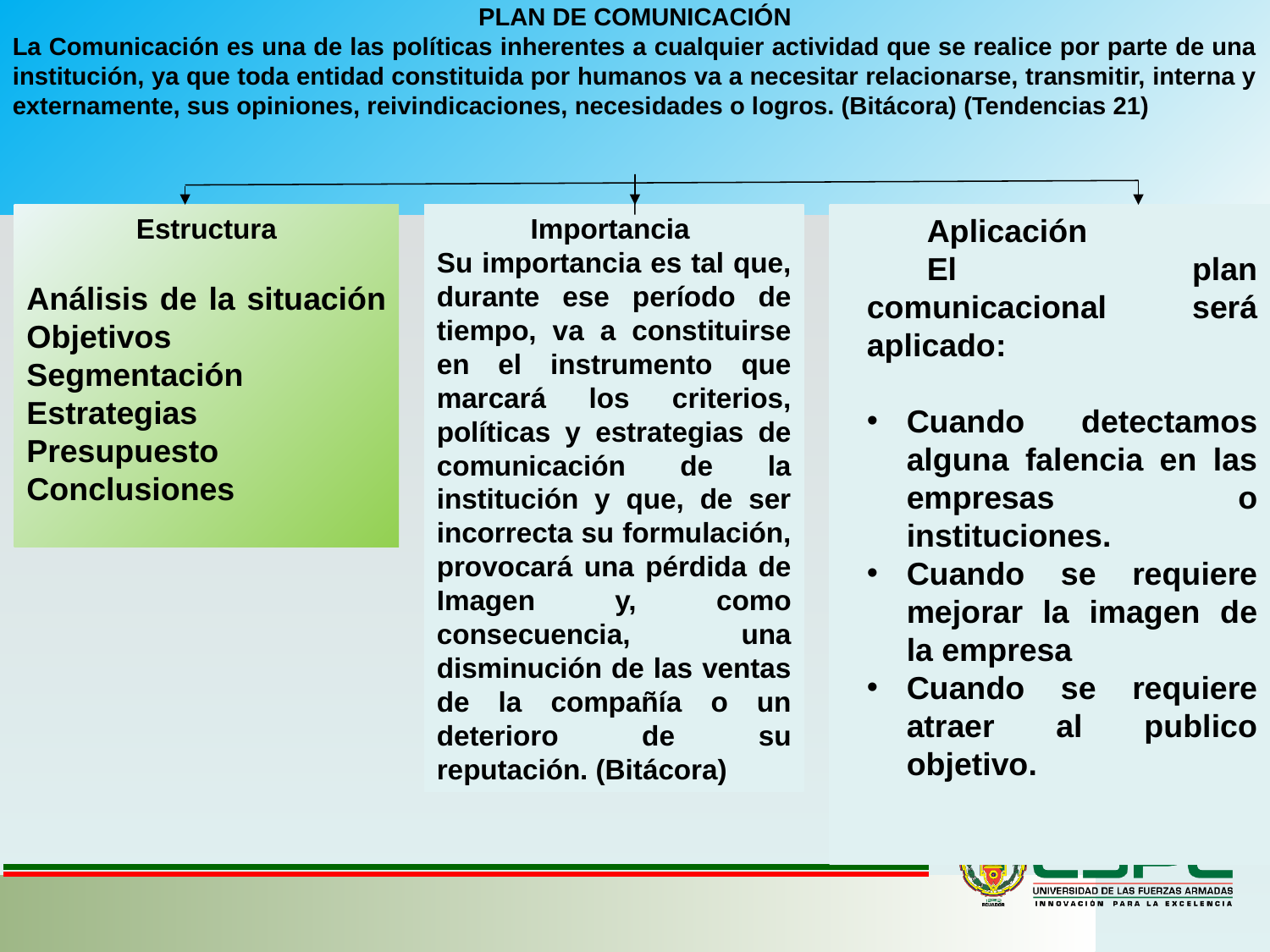

PLAN DE COMUNICACIÓN
La Comunicación es una de las políticas inherentes a cualquier actividad que se realice por parte de una institución, ya que toda entidad constituida por humanos va a necesitar relacionarse, transmitir, interna y externamente, sus opiniones, reivindicaciones, necesidades o logros. (Bitácora) (Tendencias 21)

Estructura

Análisis de la situación
Objetivos
Segmentación
Estrategias
Presupuesto
Conclusiones

Importancia
Su importancia es tal que, durante ese período de tiempo, va a constituirse en el instrumento que marcará los criterios, políticas y estrategias de comunicación de la institución y que, de ser incorrecta su formulación, provocará una pérdida de Imagen y, como consecuencia, una disminución de las ventas de la compañía o un deterioro de su reputación. (Bitácora)
Aplicación
El plan comunicacional será aplicado:

Cuando detectamos alguna falencia en las empresas o instituciones.
Cuando se requiere mejorar la imagen de la empresa
Cuando se requiere atraer al publico objetivo.